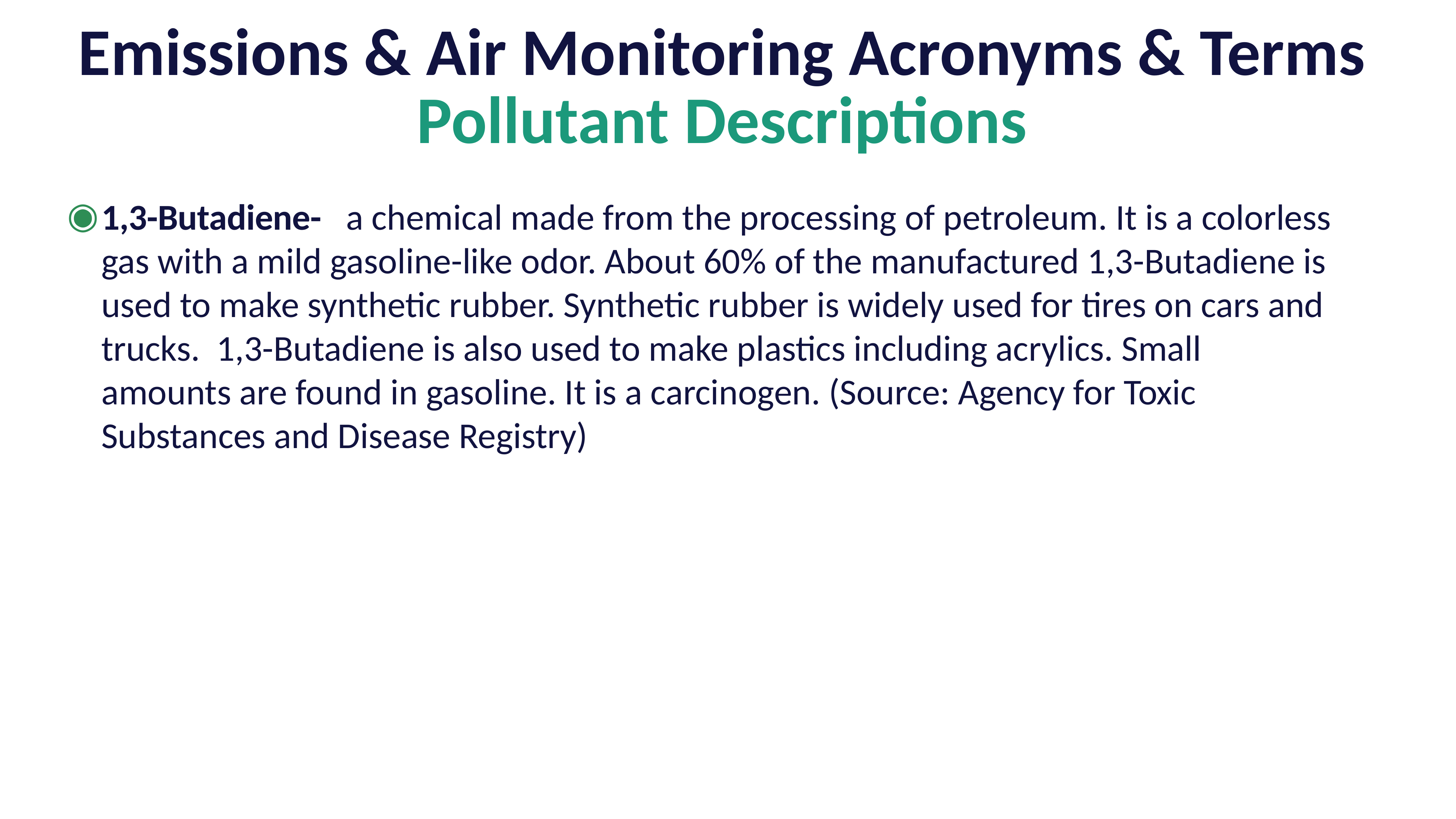

Emissions & Air Monitoring Acronyms & Terms
Pollutant Descriptions
1,3-Butadiene-   a chemical made from the processing of petroleum. It is a colorless gas with a mild gasoline-like odor. About 60% of the manufactured 1,3-Butadiene is used to make synthetic rubber. Synthetic rubber is widely used for tires on cars and trucks.  1,3-Butadiene is also used to make plastics including acrylics. Small amounts are found in gasoline. It is a carcinogen. (Source: Agency for Toxic Substances and Disease Registry)